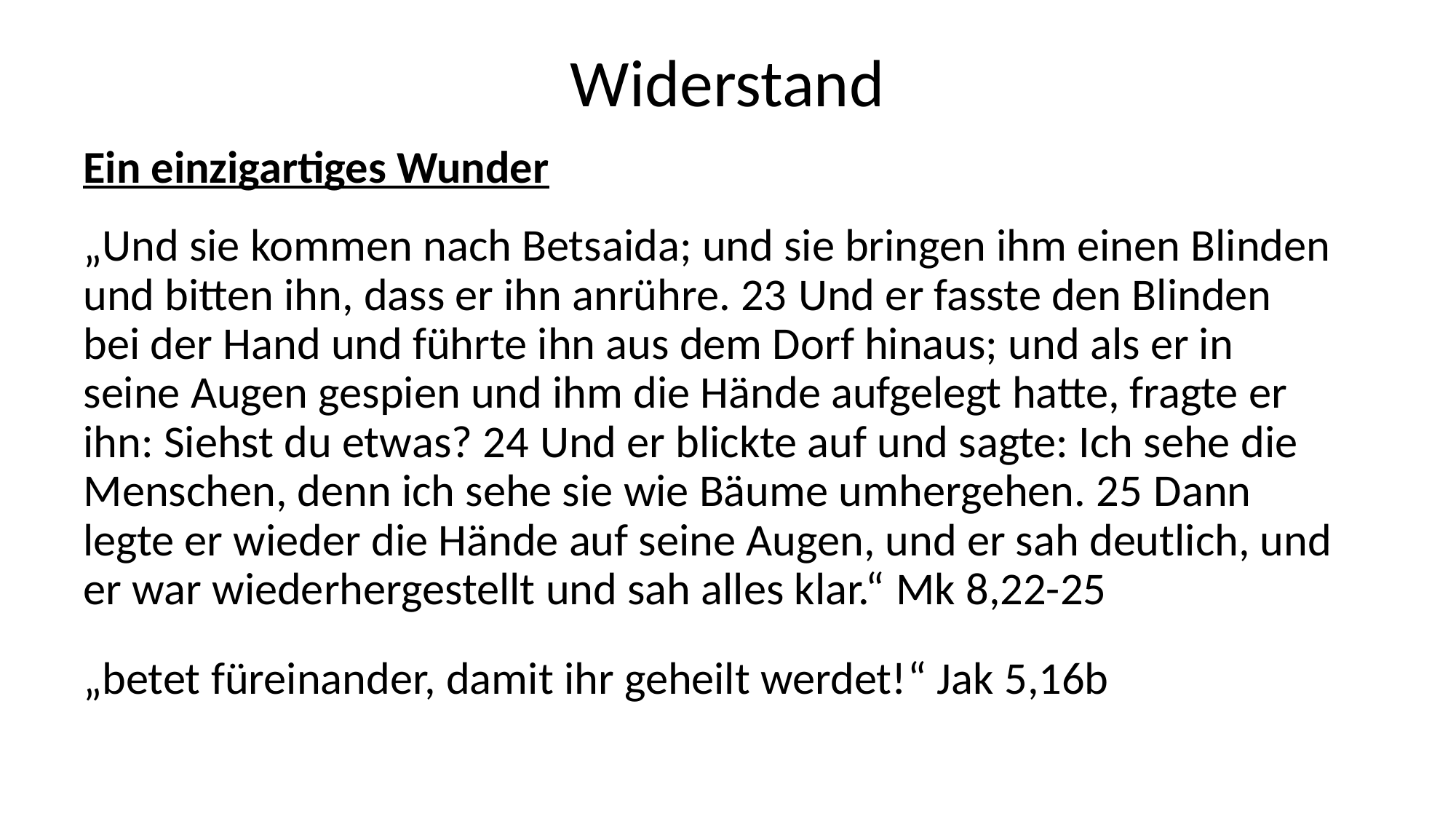

Widerstand
Ein einzigartiges Wunder
„Und sie kommen nach Betsaida; und sie bringen ihm einen Blinden und bitten ihn, dass er ihn anrühre. 23 Und er fasste den Blinden bei der Hand und führte ihn aus dem Dorf hinaus; und als er in seine Augen gespien und ihm die Hände aufgelegt hatte, fragte er ihn: Siehst du etwas? 24 Und er blickte auf und sagte: Ich sehe die Menschen, denn ich sehe sie wie Bäume umhergehen. 25 Dann legte er wieder die Hände auf seine Augen, und er sah deutlich, und er war wiederhergestellt und sah alles klar.“ Mk 8,22-25
„betet füreinander, damit ihr geheilt werdet!“ Jak 5,16b